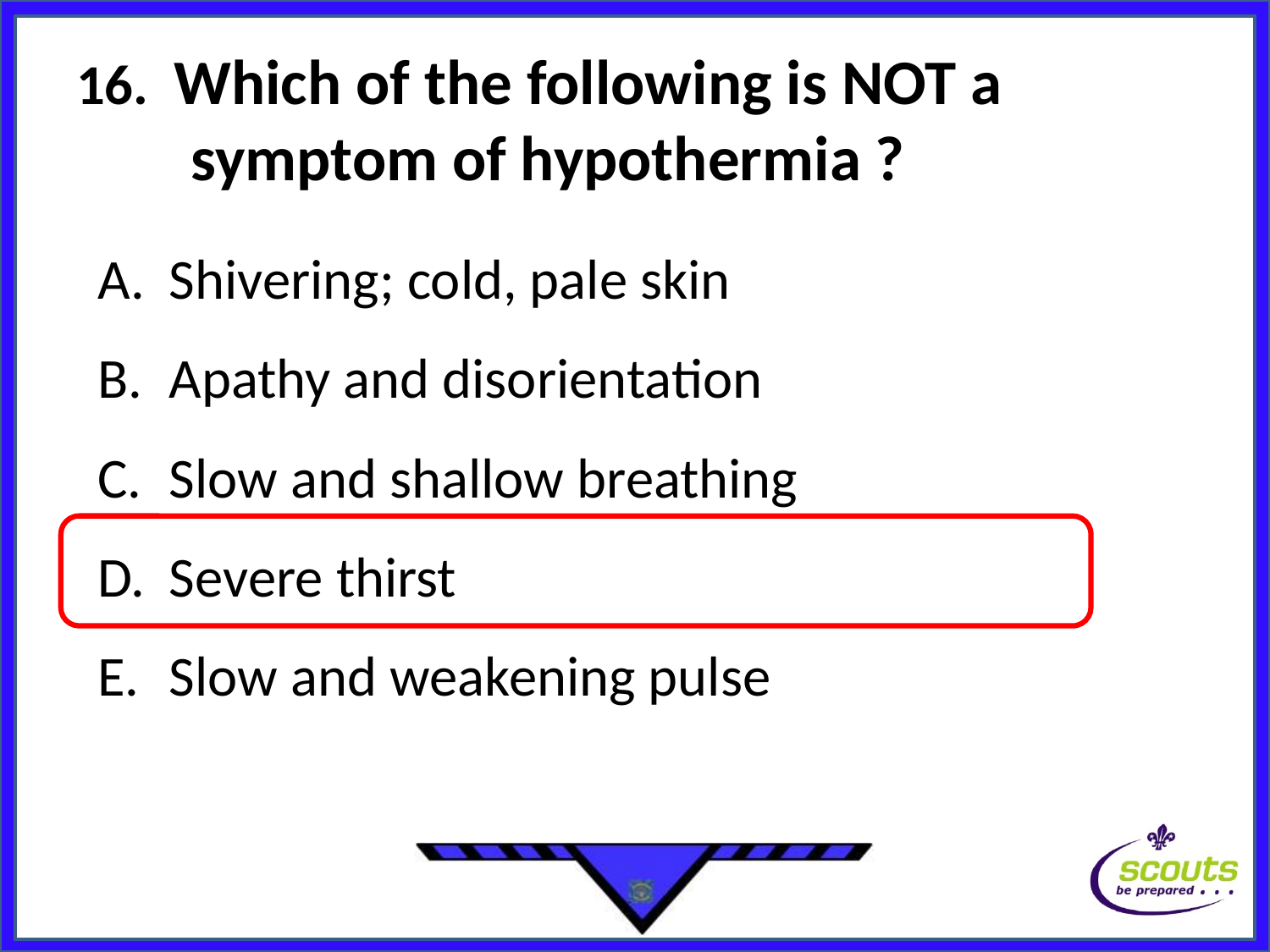

# 16.  Which of the following is NOT a symptom of hypothermia ?
Shivering; cold, pale skin
Apathy and disorientation
Slow and shallow breathing
Severe thirst
Slow and weakening pulse